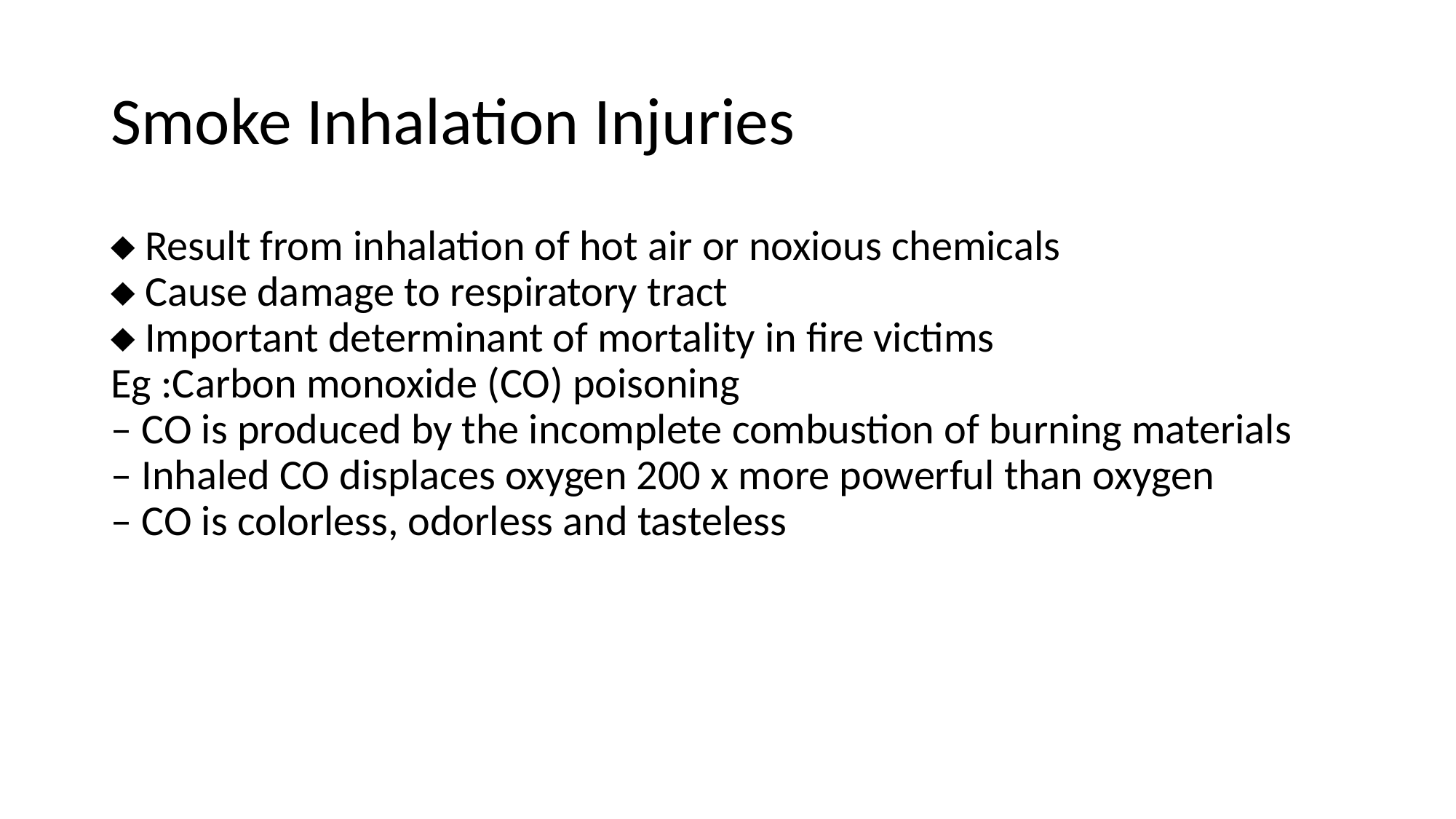

# Smoke Inhalation Injuries
♦ Result from inhalation of hot air or noxious chemicals
♦ Cause damage to respiratory tract
♦ Important determinant of mortality in fire victims
Eg :Carbon monoxide (CO) poisoning
– CO is produced by the incomplete combustion of burning materials
– Inhaled CO displaces oxygen 200 x more powerful than oxygen
– CO is colorless, odorless and tasteless